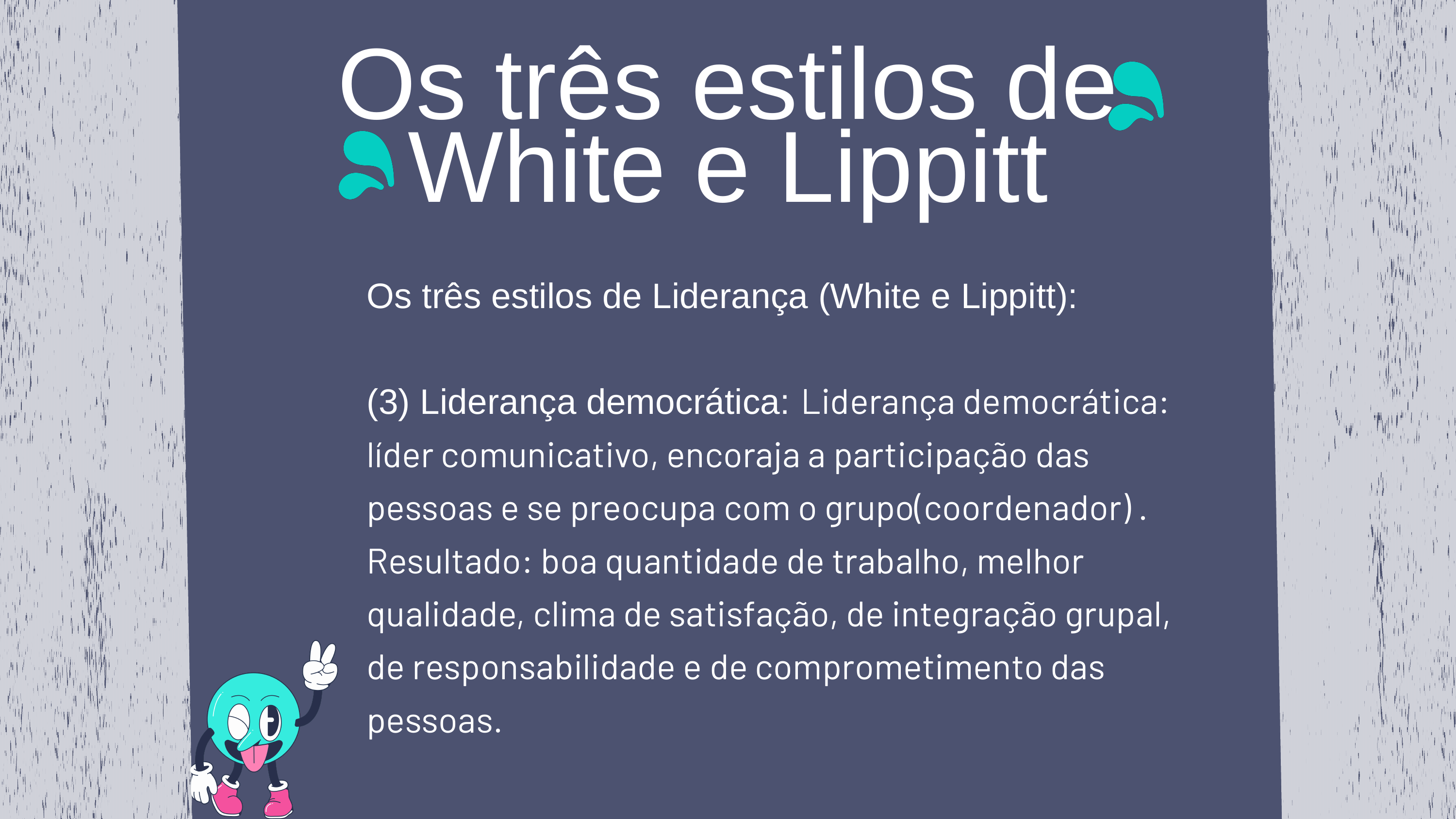

Os três estilos de White e Lippitt

Os três estilos de Liderança (White e Lippitt):

(3) Liderança democrática: Liderança democrática: líder comunicativo, encoraja a participação das pessoas e se preocupa com o grupo(coordenador) .
Resultado: boa quantidade de trabalho, melhor qualidade, clima de satisfação, de integração grupal, de responsabilidade e de comprometimento das pessoas.